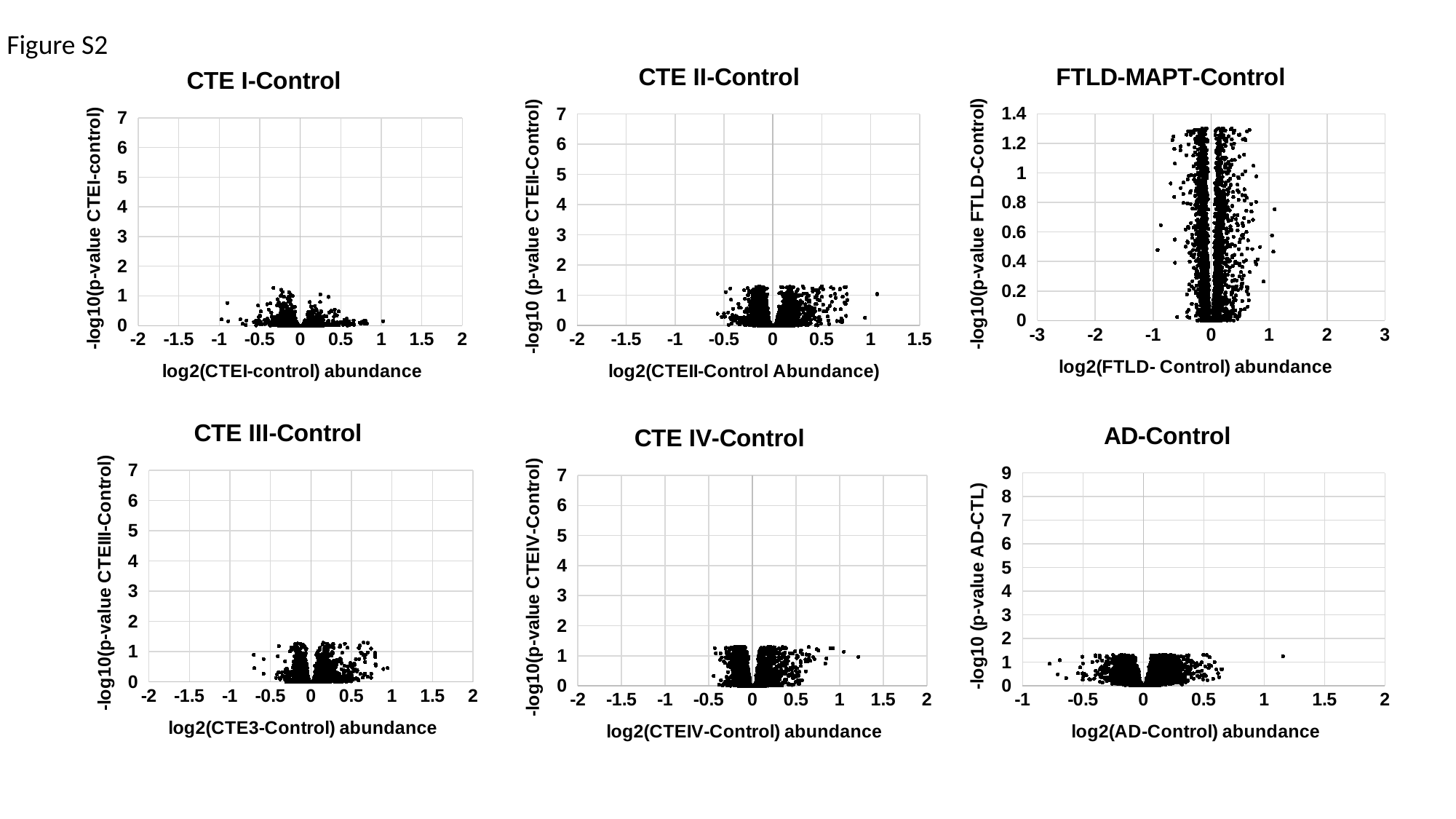

Figure S2

### Chart: FTLD-MAPT-Control

| Category |  |  |
|---|---|---|

### Chart: CTE II-Control

| Category |  |  |
|---|---|---|

### Chart: CTE I-Control

| Category | CTE1-CTL |  |
|---|---|---|

### Chart: CTE III-Control

| Category |  |  |
|---|---|---|

### Chart: AD-Control

| Category |  |  |
|---|---|---|

### Chart: CTE IV-Control

| Category |  |  |
|---|---|---|